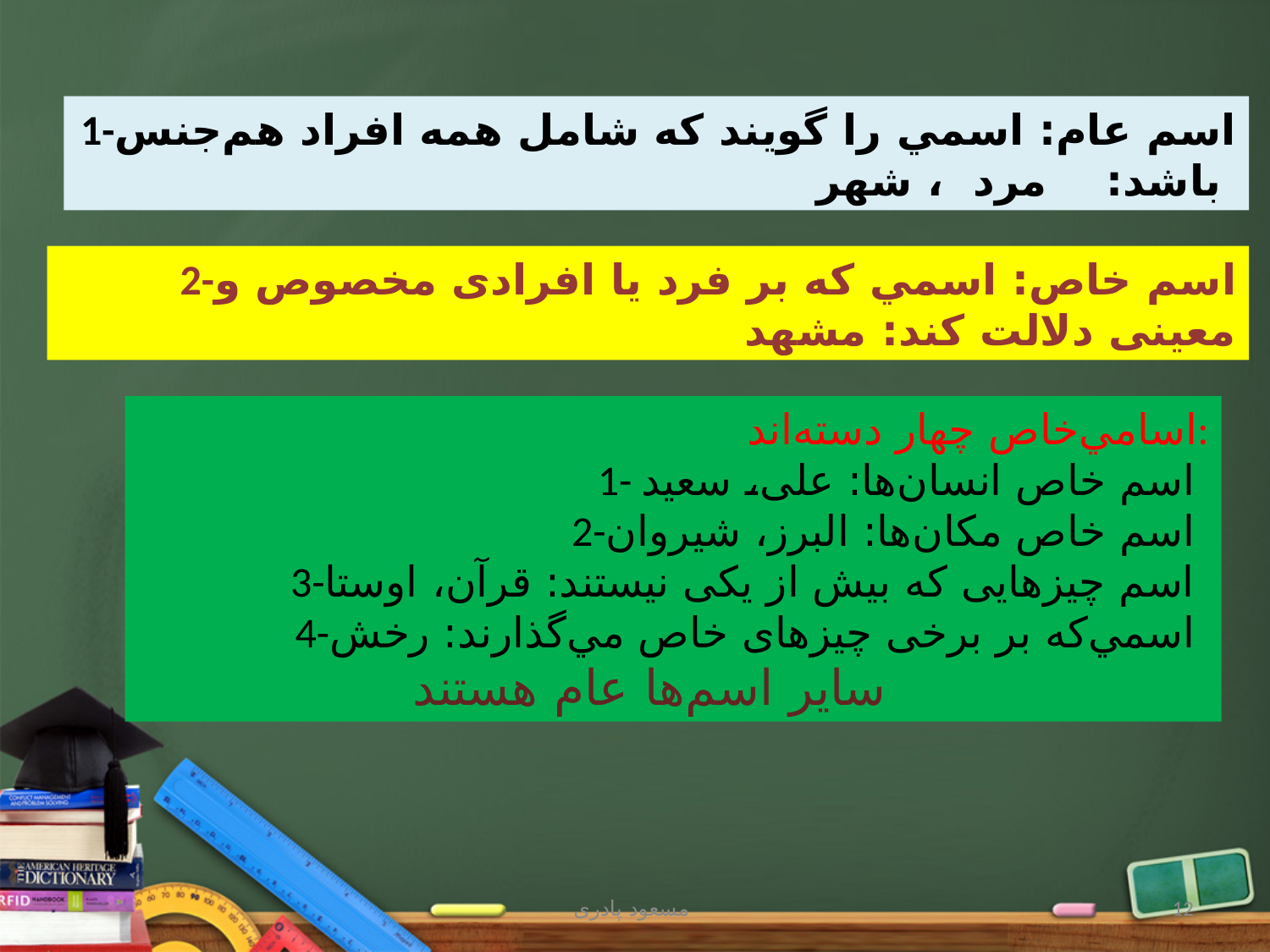

1-اسم عام: اسمي‌ را گویند که شامل همه افراد هم‌جنس باشد:    مرد  ، شهر
2-اسم خاص: اسمي ‌که بر فرد یا افرادی مخصوص و معینی دلالت کند: مشهد
اسامي‌خاص چهار دسته‌اند:
1- اسم خاص انسان‌ها: علی، سعید
2-اسم خاص مکان‌ها: البرز، شیروان
3-اسم چیزهایی که بیش از یکی نیستند: قرآن، اوستا
4-اسمي‌که بر برخی چیزهای خاص مي‌گذارند: رخش
سایر اسم‌ها عام هستند
مسعود پادری
12